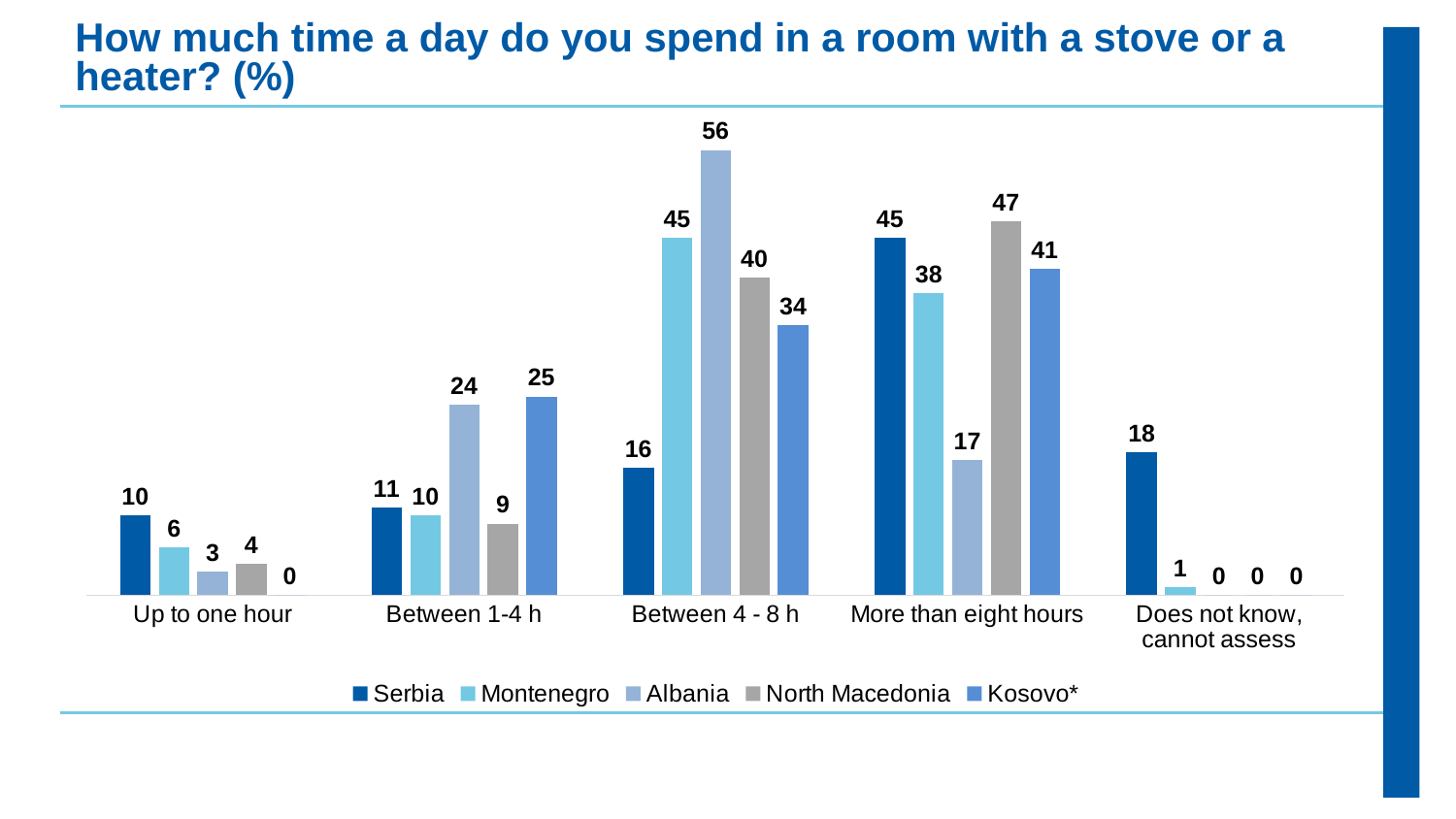

How much time a day do you spend in a room with a stove or a heater? (%)

### Chart

| Category | Serbia | Montenegro | Albania | North Macedonia | Kosovo* |
|---|---|---|---|---|---|
| Up to one hour | 10.0 | 6.0 | 3.0 | 4.0 | 0.0 |
| Between 1-4 h | 11.0 | 10.0 | 24.0 | 9.0 | 25.0 |
| Between 4 - 8 h | 16.0 | 45.0 | 56.0 | 40.0 | 34.0 |
| More than eight hours | 45.0 | 38.0 | 17.0 | 47.0 | 41.0 |
| Does not know, cannot assess | 18.0 | 1.0 | 0.0 | 0.0 | 0.0 |